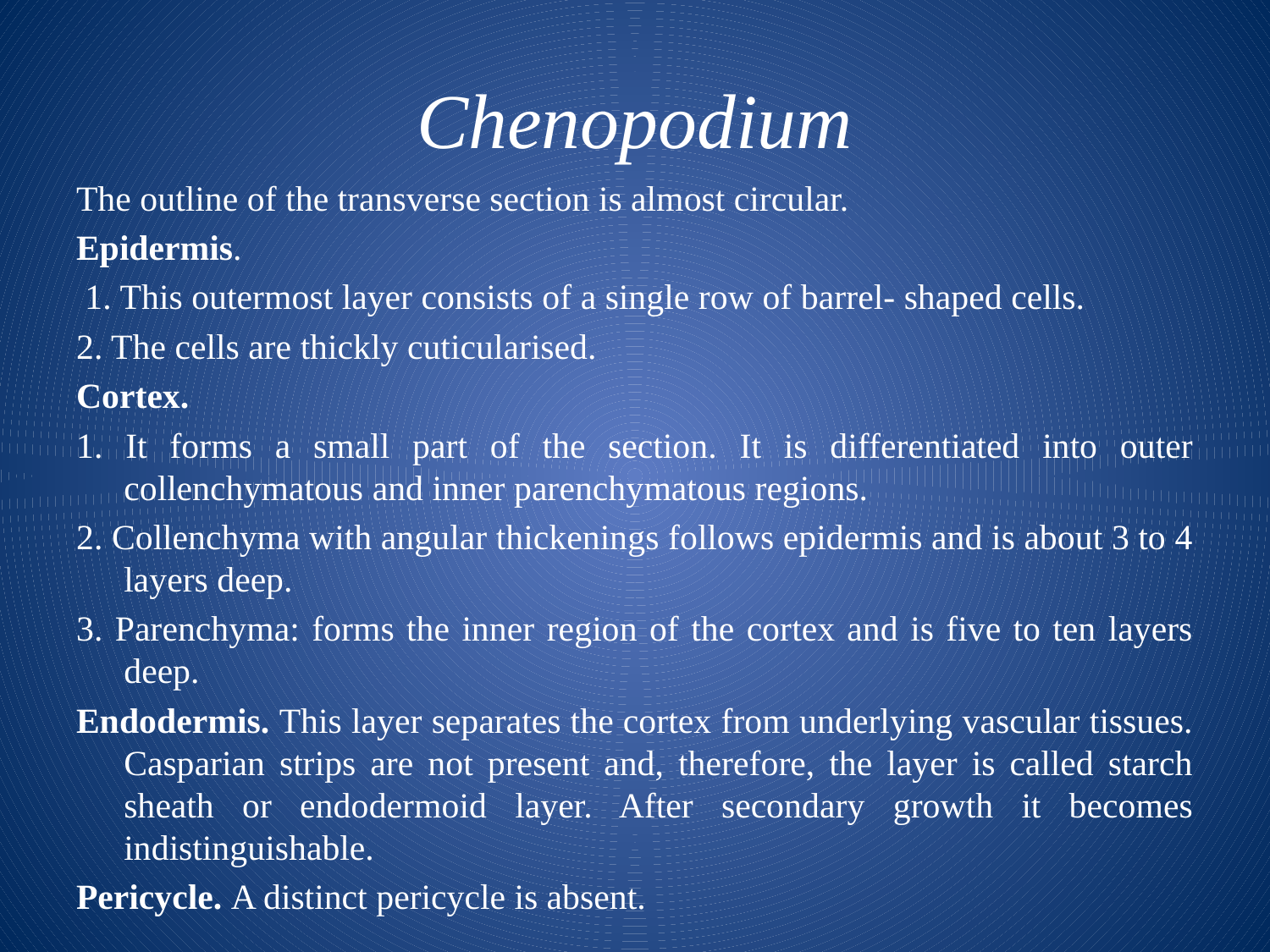

# Chenopodium
The outline of the transverse section is almost circular.
Epidermis.
 1. This outermost layer consists of a single row of barrel- shaped cells.
2. The cells are thickly cuticularised.
Cortex.
1. It forms a small part of the section. It is differentiated into outer collenchymatous and inner parenchymatous regions.
2. Collenchyma with angular thickenings follows epidermis and is about 3 to 4 layers deep.
3. Parenchyma: forms the inner region of the cortex and is five to ten layers deep.
Endodermis. This layer separates the cortex from underlying vascular tissues. Casparian strips are not present and, therefore, the layer is called starch sheath or endodermoid layer. After secondary growth it becomes indistinguishable.
Pericycle. A distinct pericycle is absent.